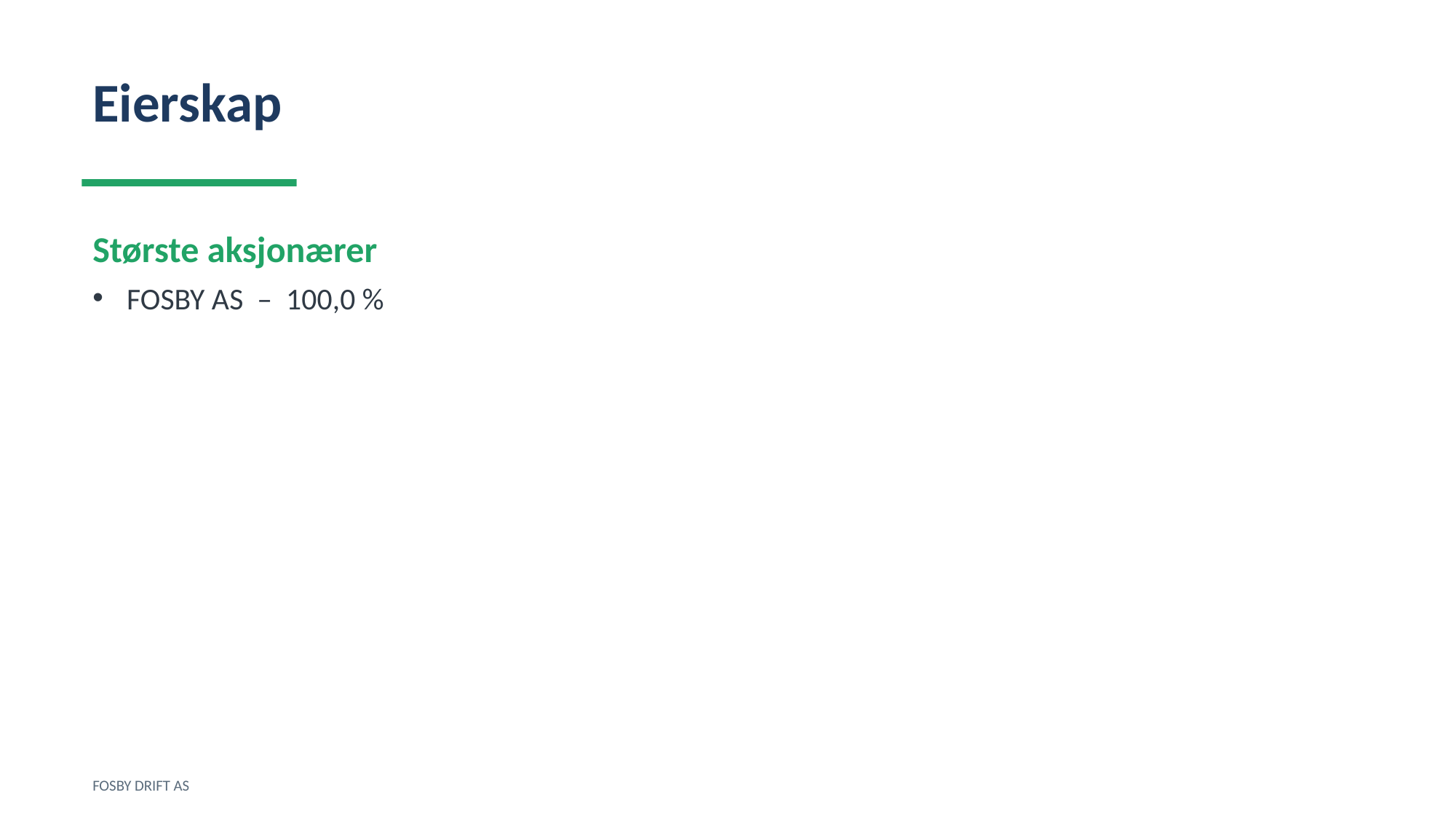

Eierskap

Største aksjonærer
FOSBY AS  –  100,0 %
FOSBY DRIFT AS